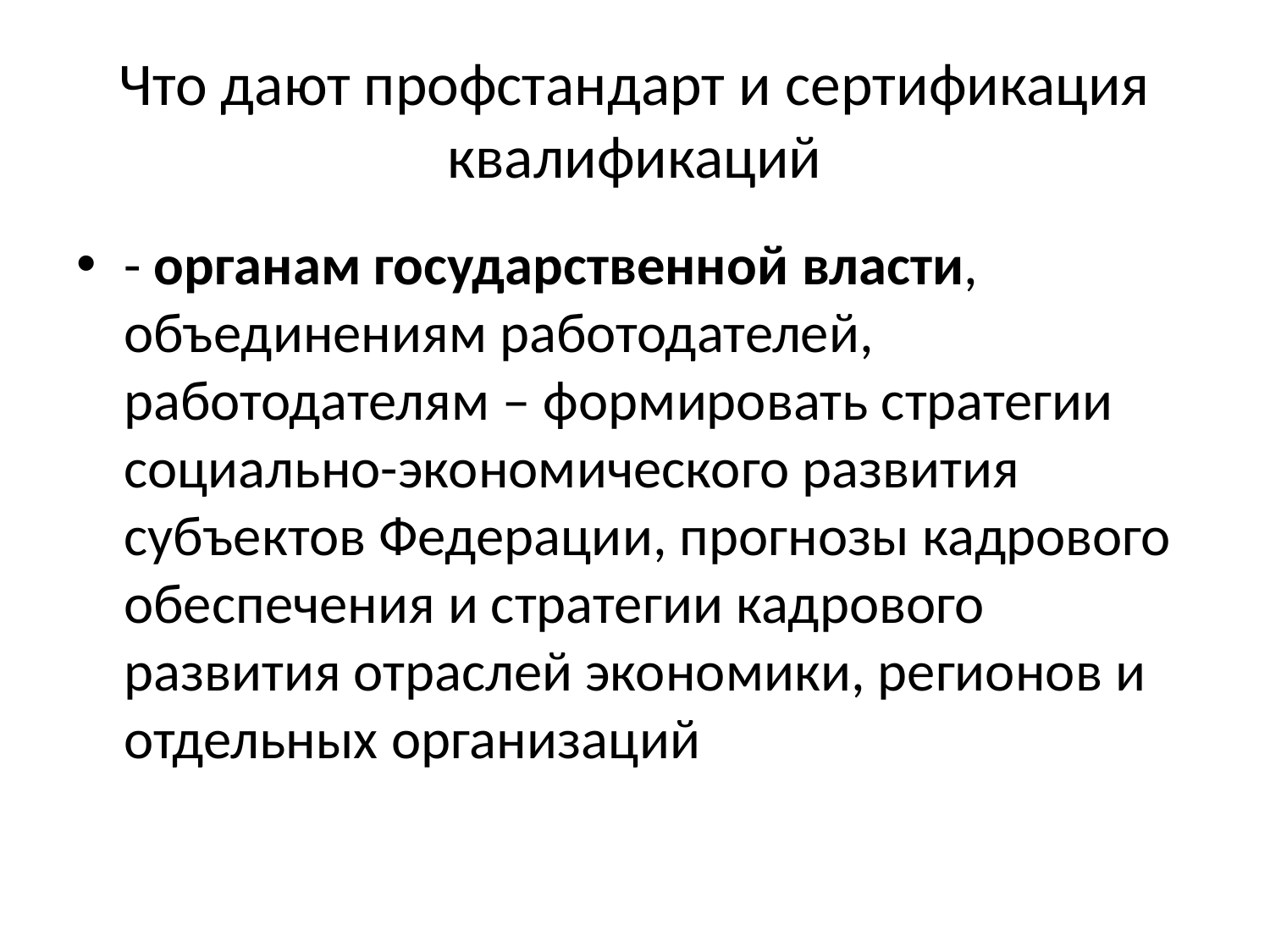

# Что дают профстандарт и сертификация квалификаций
- органам государственной власти, объединениям работодателей, работодателям – формировать стратегии социально-экономического развития субъектов Федерации, прогнозы кадрового обеспечения и стратегии кадрового развития отраслей экономики, регионов и отдельных организаций